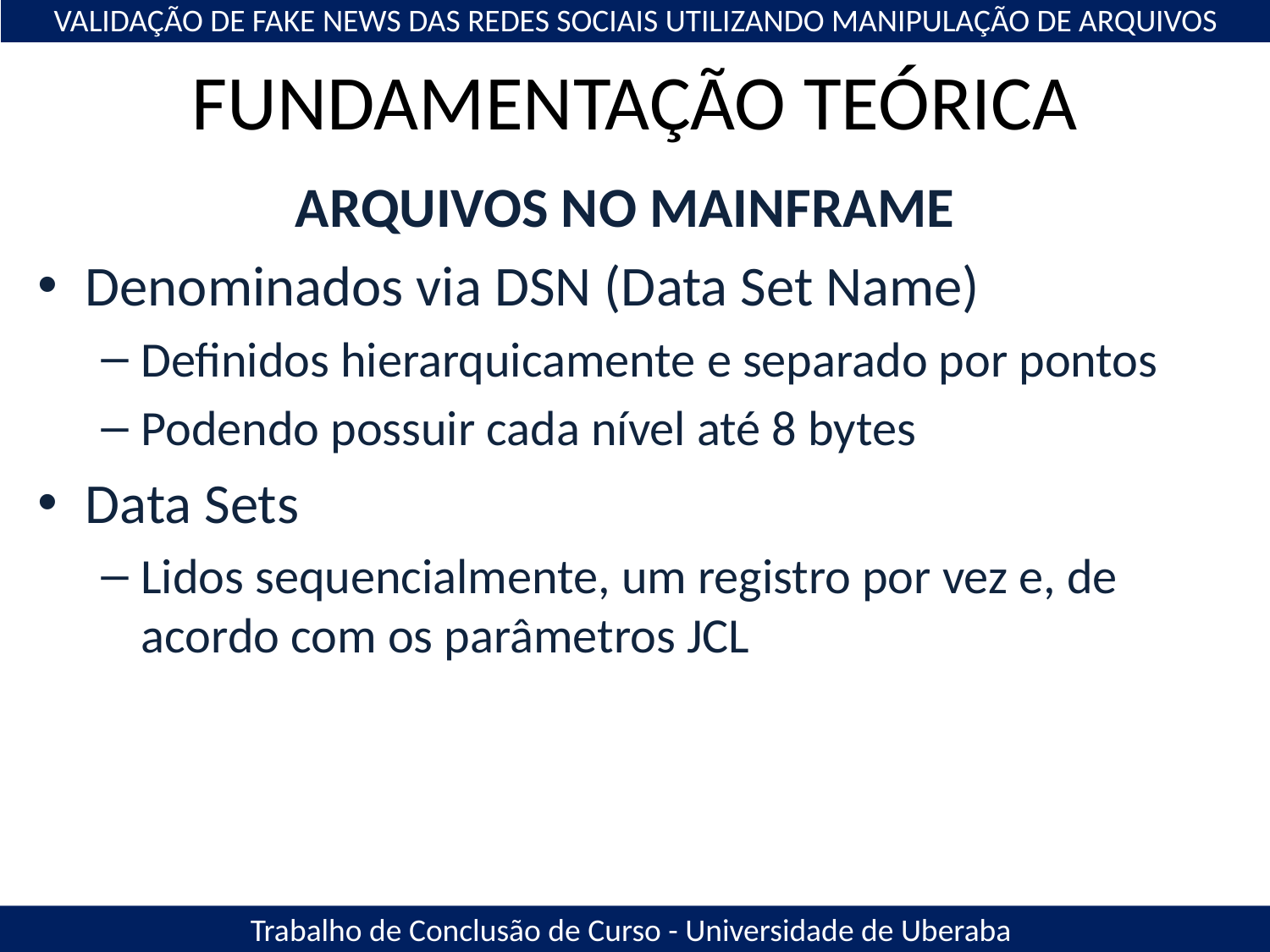

VALIDAÇÃO DE FAKE NEWS DAS REDES SOCIAIS UTILIZANDO MANIPULAÇÃO DE ARQUIVOS
# FUNDAMENTAÇÃO TEÓRICA
ARQUIVOS NO MAINFRAME
Denominados via DSN (Data Set Name)
Definidos hierarquicamente e separado por pontos
Podendo possuir cada nível até 8 bytes
Data Sets
Lidos sequencialmente, um registro por vez e, de acordo com os parâmetros JCL
Trabalho de Conclusão de Curso - Universidade de Uberaba